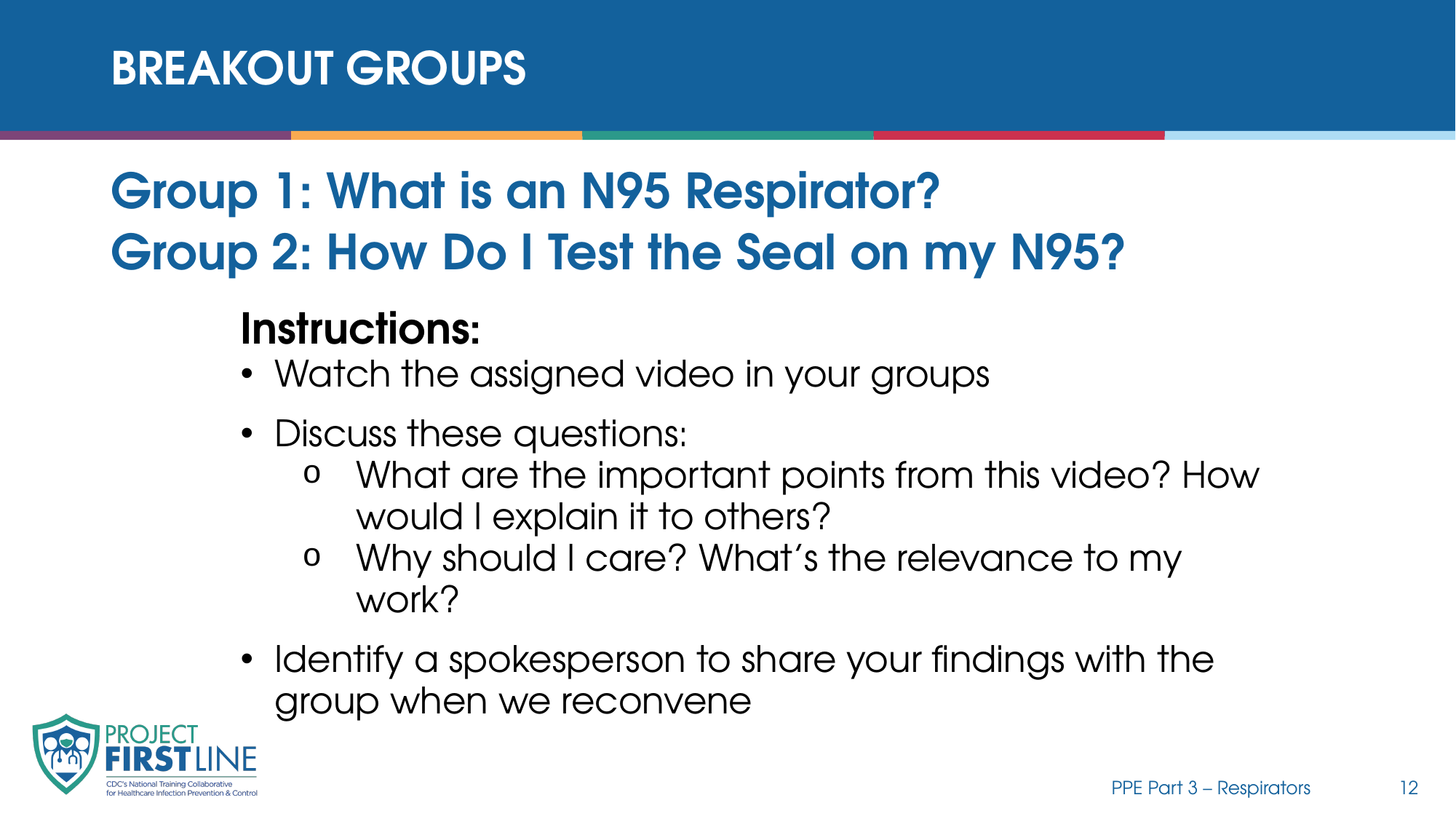

# Breakout groups
Group 1: What is an N95 Respirator?
Group 2: How Do I Test the Seal on my N95?
Instructions:
Watch the assigned video in your groups
Discuss these questions:
What are the important points from this video? How would I explain it to others?
Why should I care? What’s the relevance to my work?
Identify a spokesperson to share your findings with the group when we reconvene
PPE Part 3 – Respirators
12